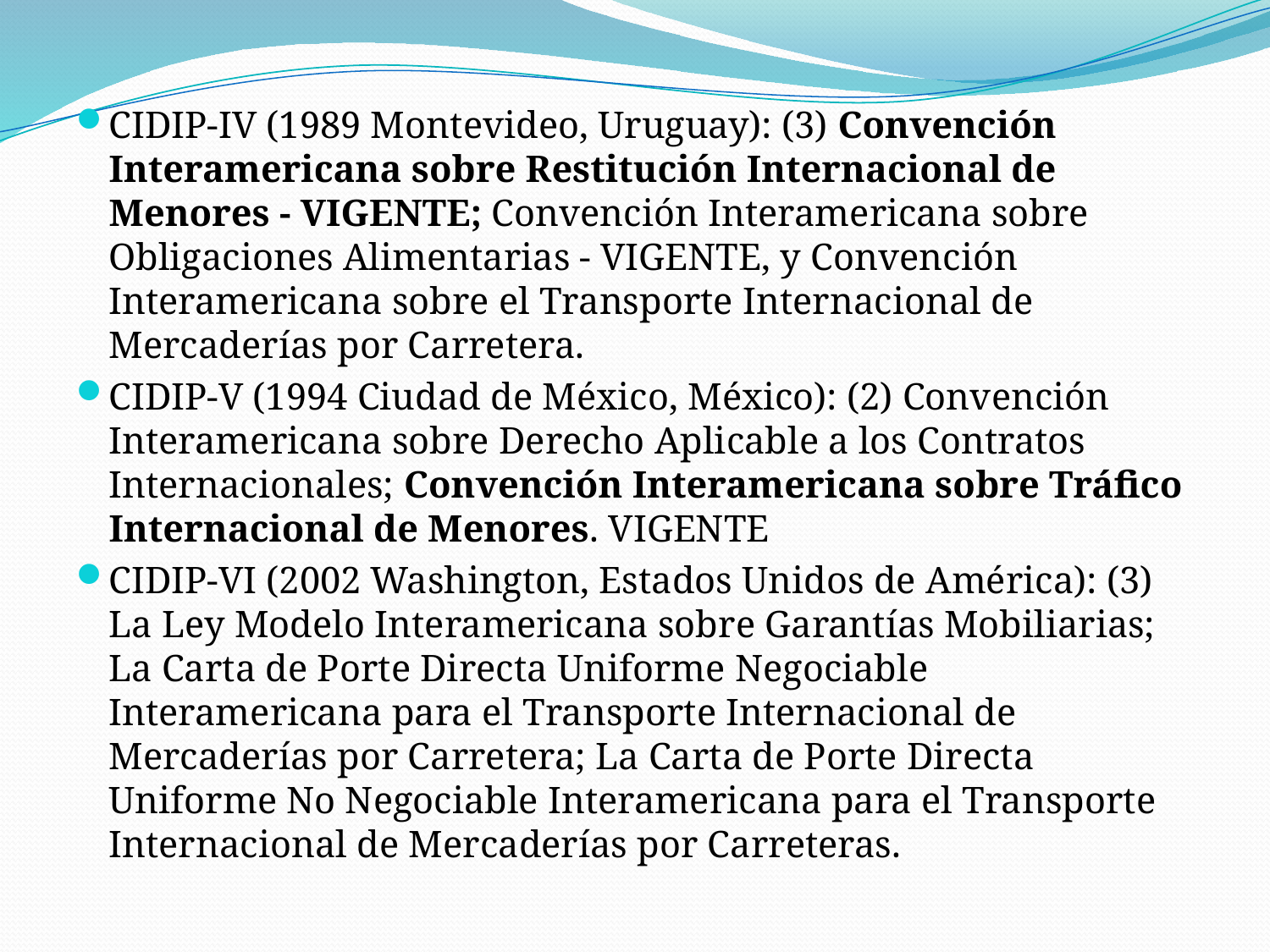

CIDIP-IV (1989 Montevideo, Uruguay): (3) Convención Interamericana sobre Restitución Internacional de Menores - VIGENTE; Convención Interamericana sobre Obligaciones Alimentarias - VIGENTE, y Convención Interamericana sobre el Transporte Internacional de Mercaderías por Carretera.
CIDIP-V (1994 Ciudad de México, México): (2) Convención Interamericana sobre Derecho Aplicable a los Contratos Internacionales; Convención Interamericana sobre Tráfico Internacional de Menores. VIGENTE
CIDIP-VI (2002 Washington, Estados Unidos de América): (3) La Ley Modelo Interamericana sobre Garantías Mobiliarias; La Carta de Porte Directa Uniforme Negociable Interamericana para el Transporte Internacional de Mercaderías por Carretera; La Carta de Porte Directa Uniforme No Negociable Interamericana para el Transporte Internacional de Mercaderías por Carreteras.